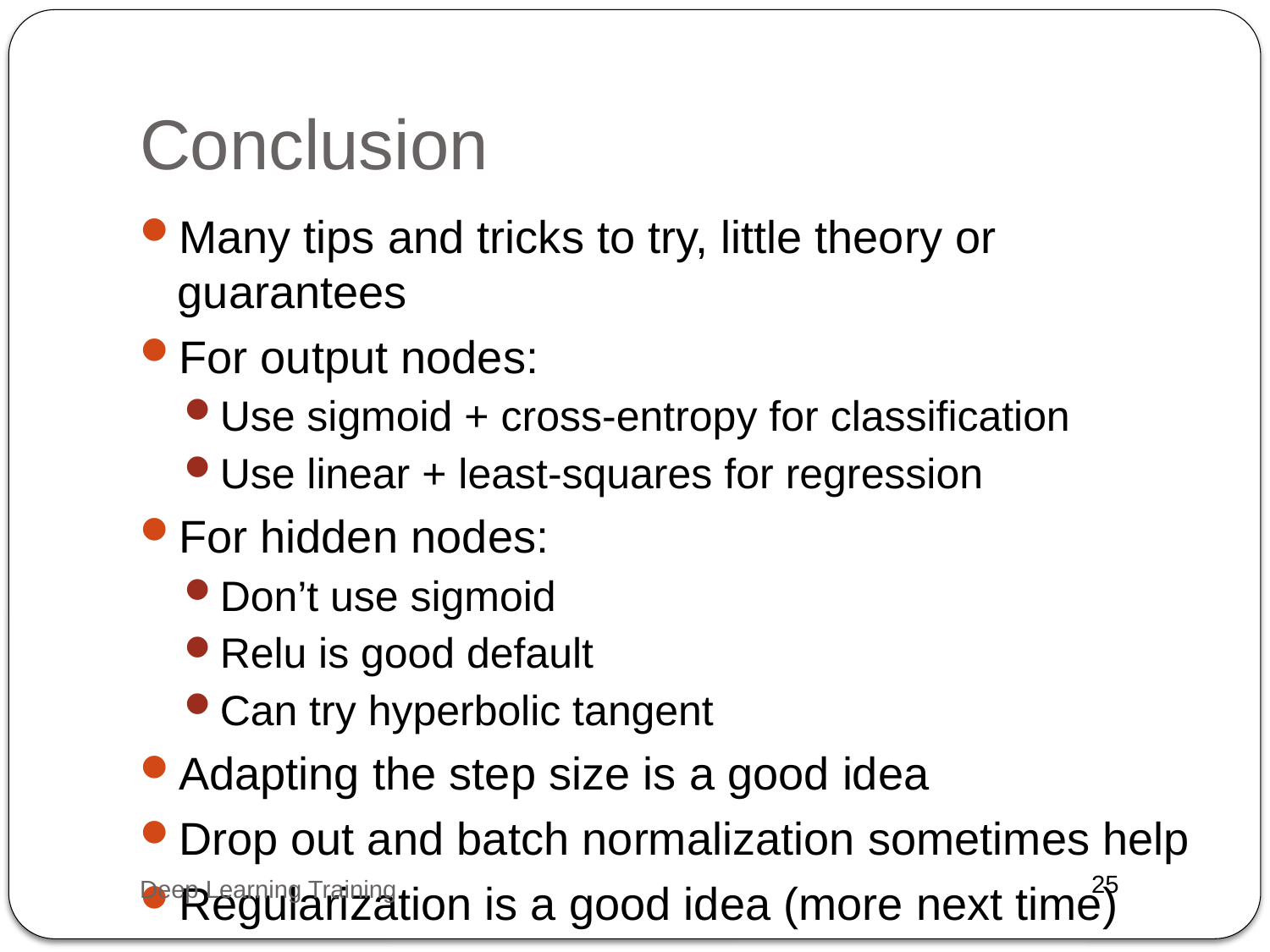

# Conclusion
Many tips and tricks to try, little theory or guarantees
For output nodes:
Use sigmoid + cross-entropy for classification
Use linear + least-squares for regression
For hidden nodes:
Don’t use sigmoid
Relu is good default
Can try hyperbolic tangent
Adapting the step size is a good idea
Drop out and batch normalization sometimes help
Regularization is a good idea (more next time)
Deep Learning Training